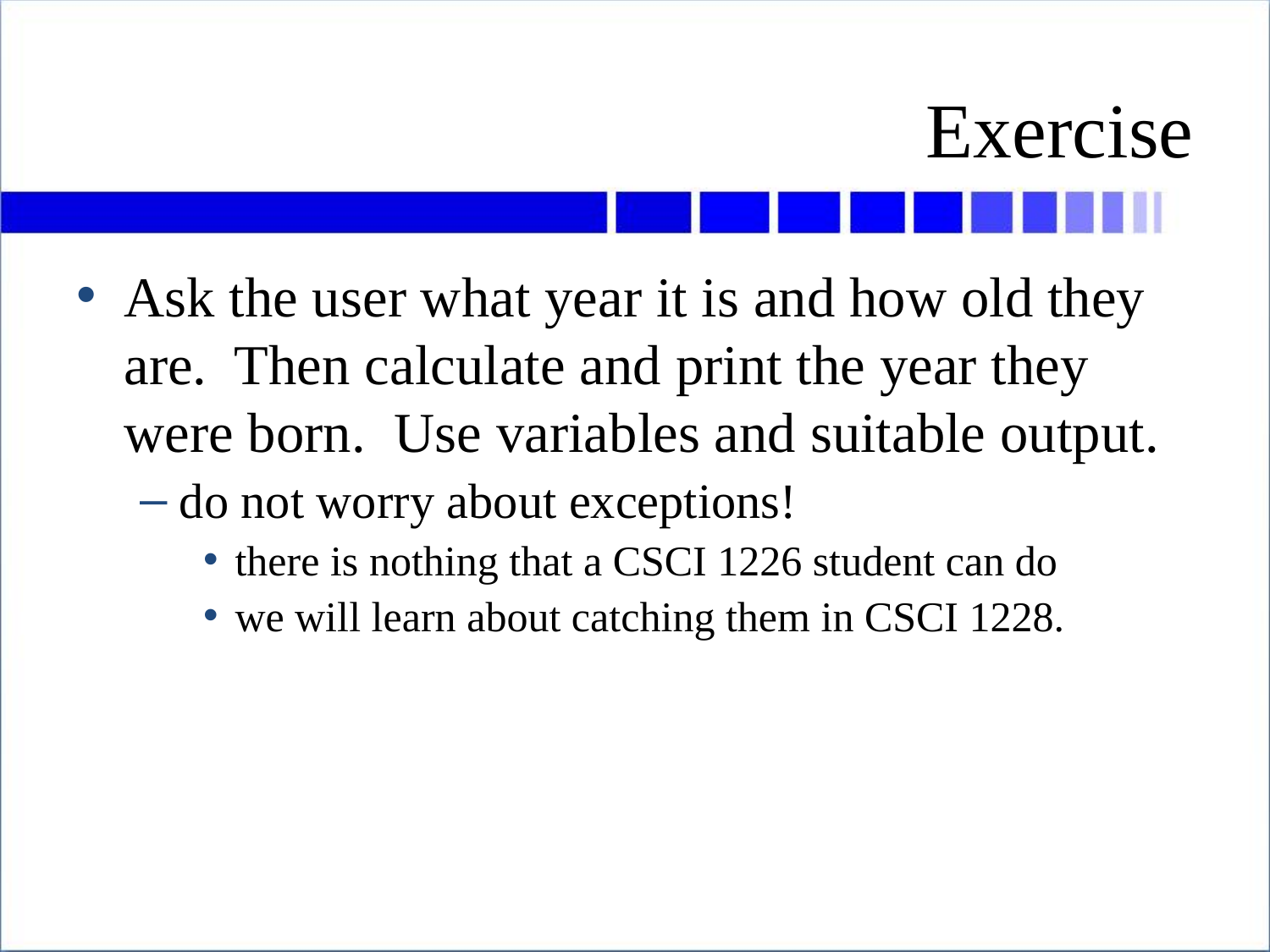

# Exercise
Ask the user what year it is and how old they are.  Then calculate and print the year they were born.  Use variables and suitable output.
do not worry about exceptions!
there is nothing that a CSCI 1226 student can do
we will learn about catching them in CSCI 1228.